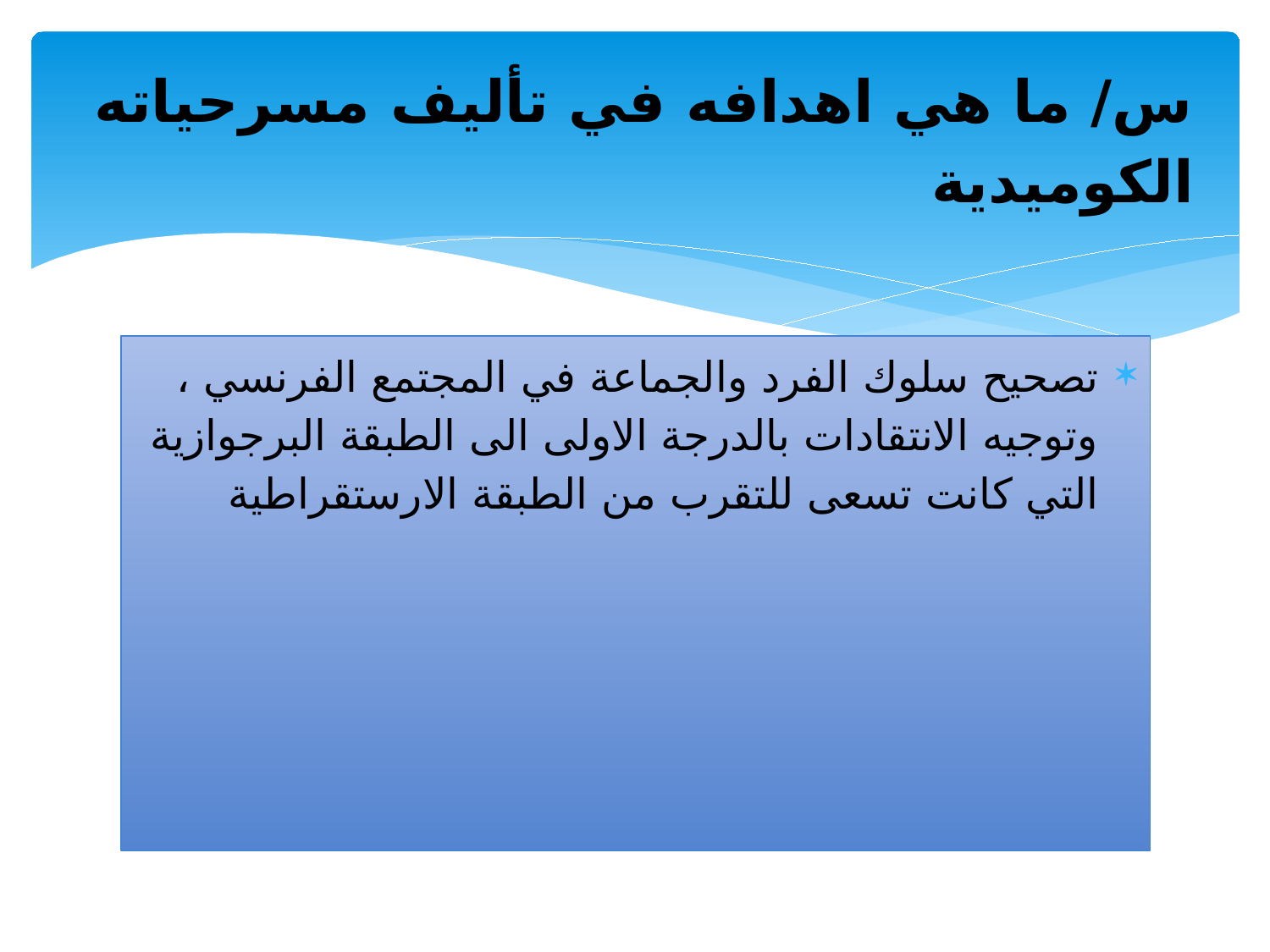

# س/ ما هي اهدافه في تأليف مسرحياته الكوميدية
تصحيح سلوك الفرد والجماعة في المجتمع الفرنسي ، وتوجيه الانتقادات بالدرجة الاولى الى الطبقة البرجوازية التي كانت تسعى للتقرب من الطبقة الارستقراطية